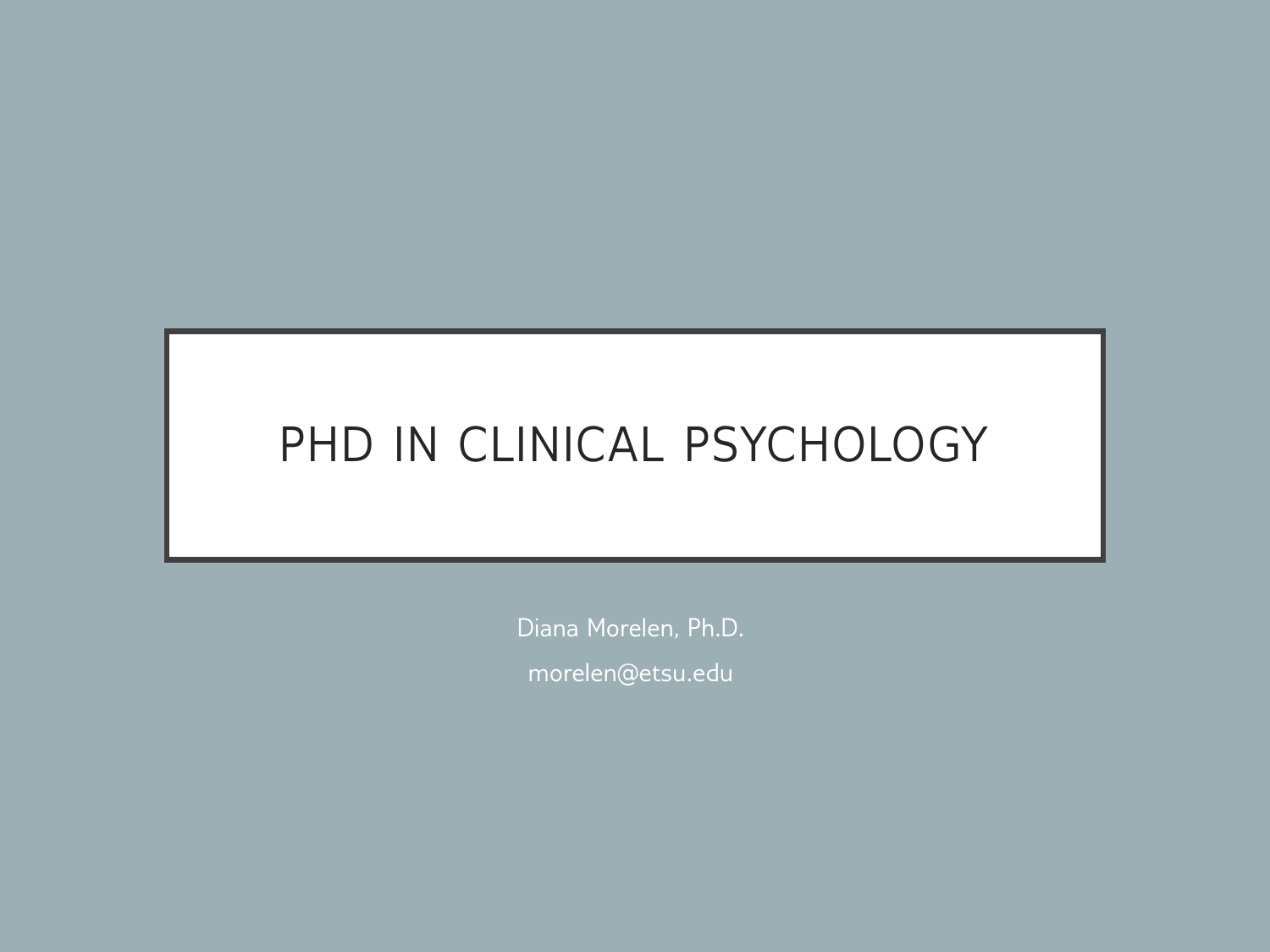

# PhD in clinical psychology
Diana Morelen, Ph.D.
morelen@etsu.edu